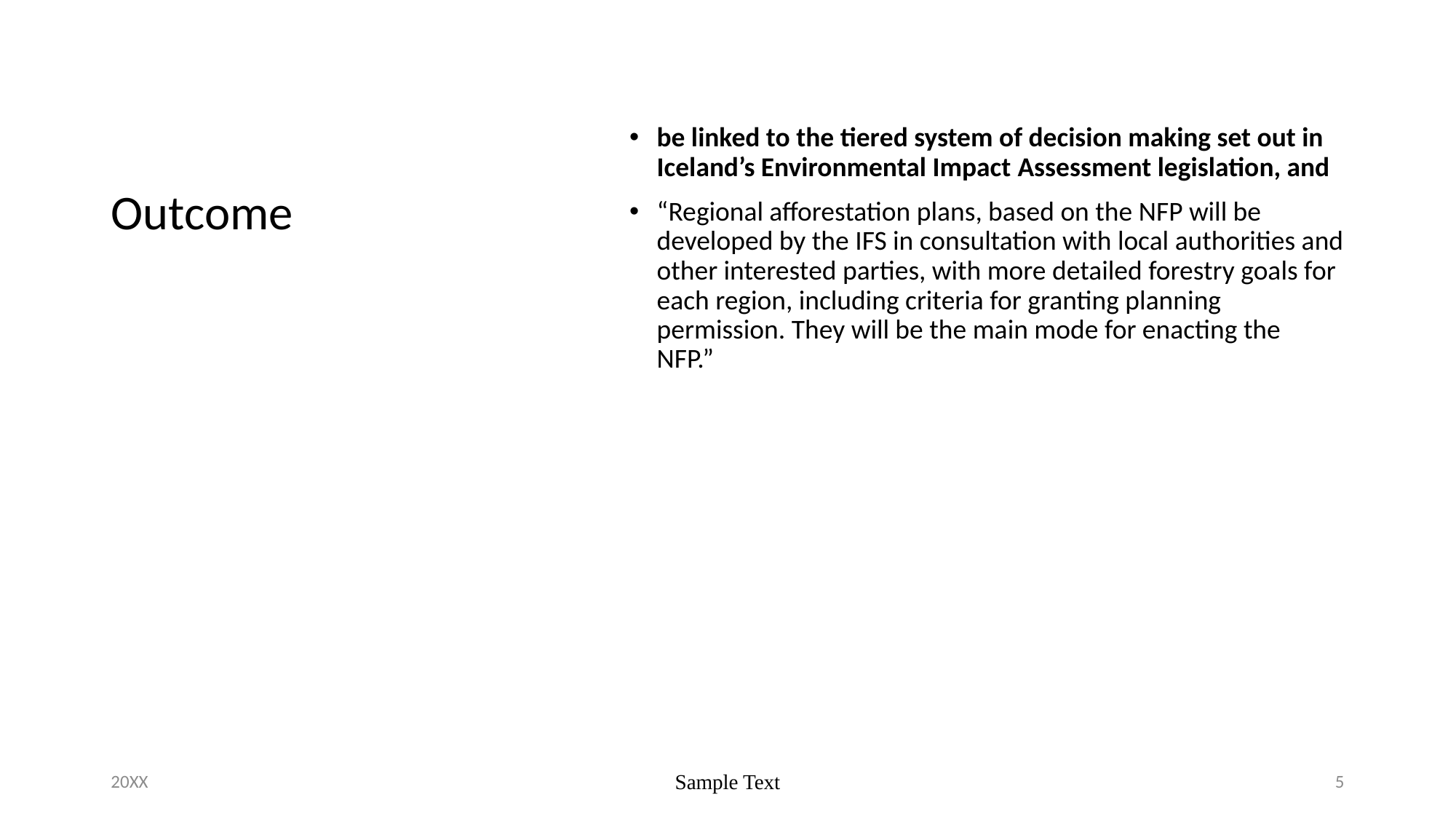

# Outcome
be linked to the tiered system of decision making set out in Iceland’s Environmental Impact Assessment legislation, and
“Regional afforestation plans, based on the NFP will be developed by the IFS in consultation with local authorities and other interested parties, with more detailed forestry goals for each region, including criteria for granting planning permission. They will be the main mode for enacting the NFP.”
20XX
Sample Text
5